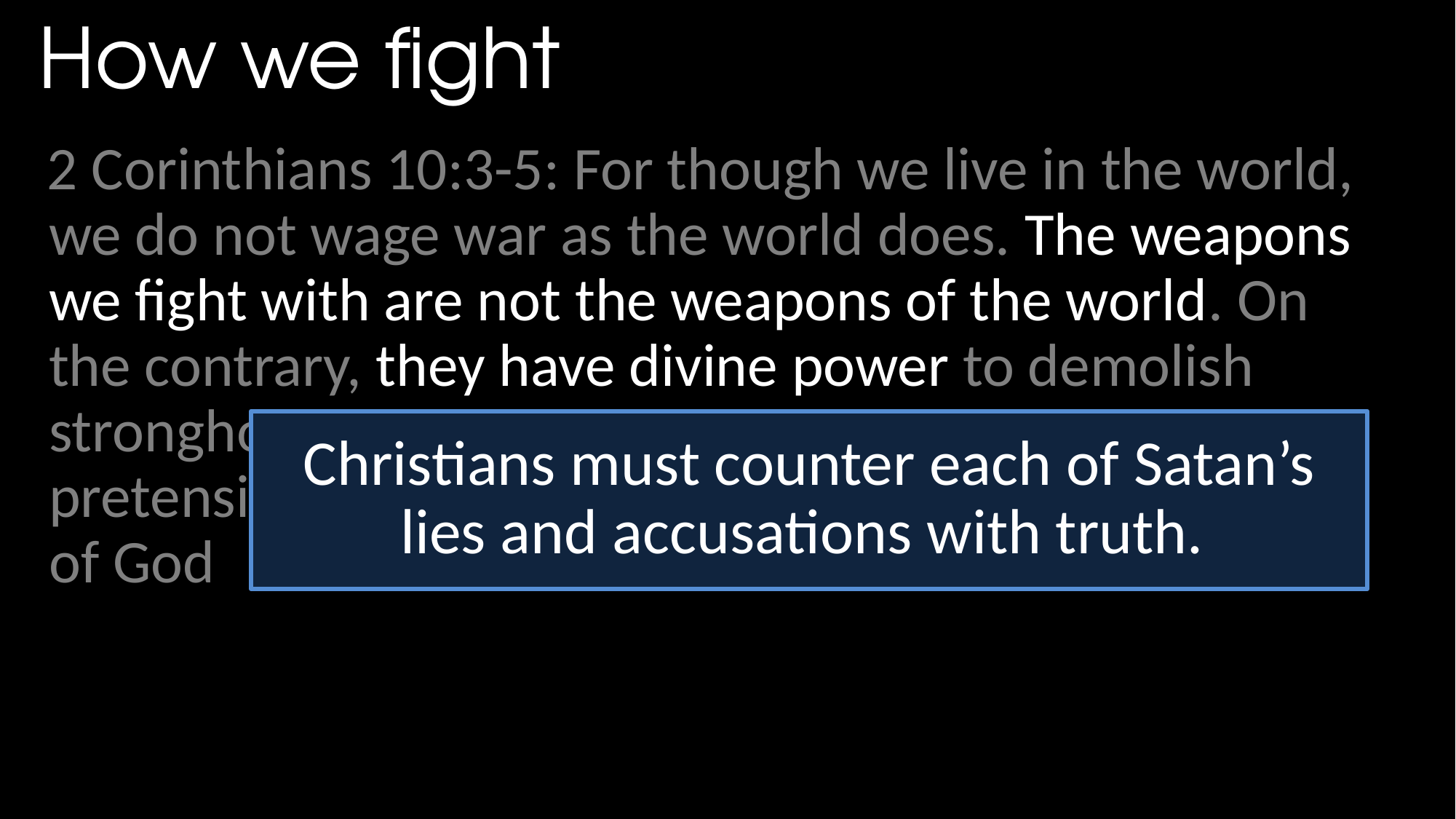

How we fight
2 Corinthians 10:3-5: For though we live in the world, we do not wage war as the world does. The weapons we fight with are not the weapons of the world. On the contrary, they have divine power to demolish strongholds. We demolish arguments and every pretension that sets itself up against the knowledge of God

Christians must counter each of Satan’s lies and accusations with truth.